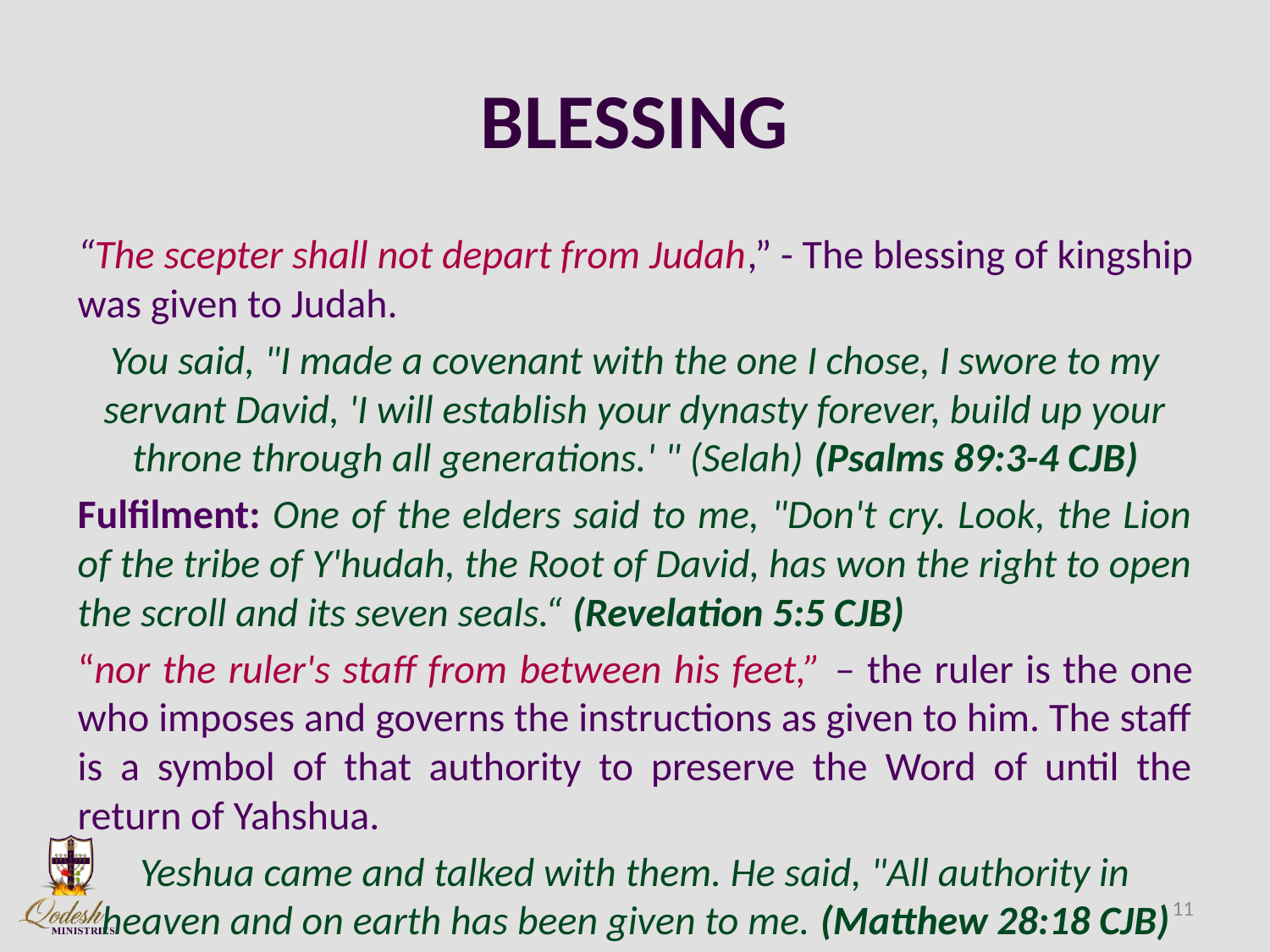

# BLESSING
“The scepter shall not depart from Judah,” - The blessing of kingship was given to Judah.
You said, "I made a covenant with the one I chose, I swore to my servant David, 'I will establish your dynasty forever, build up your throne through all generations.' " (Selah) (Psalms 89:3-4 CJB)
Fulfilment: One of the elders said to me, "Don't cry. Look, the Lion of the tribe of Y'hudah, the Root of David, has won the right to open the scroll and its seven seals.“ (Revelation 5:5 CJB)
“nor the ruler's staff from between his feet,” – the ruler is the one who imposes and governs the instructions as given to him. The staff is a symbol of that authority to preserve the Word of until the return of Yahshua.
Yeshua came and talked with them. He said, "All authority in heaven and on earth has been given to me. (Matthew 28:18 CJB)

11